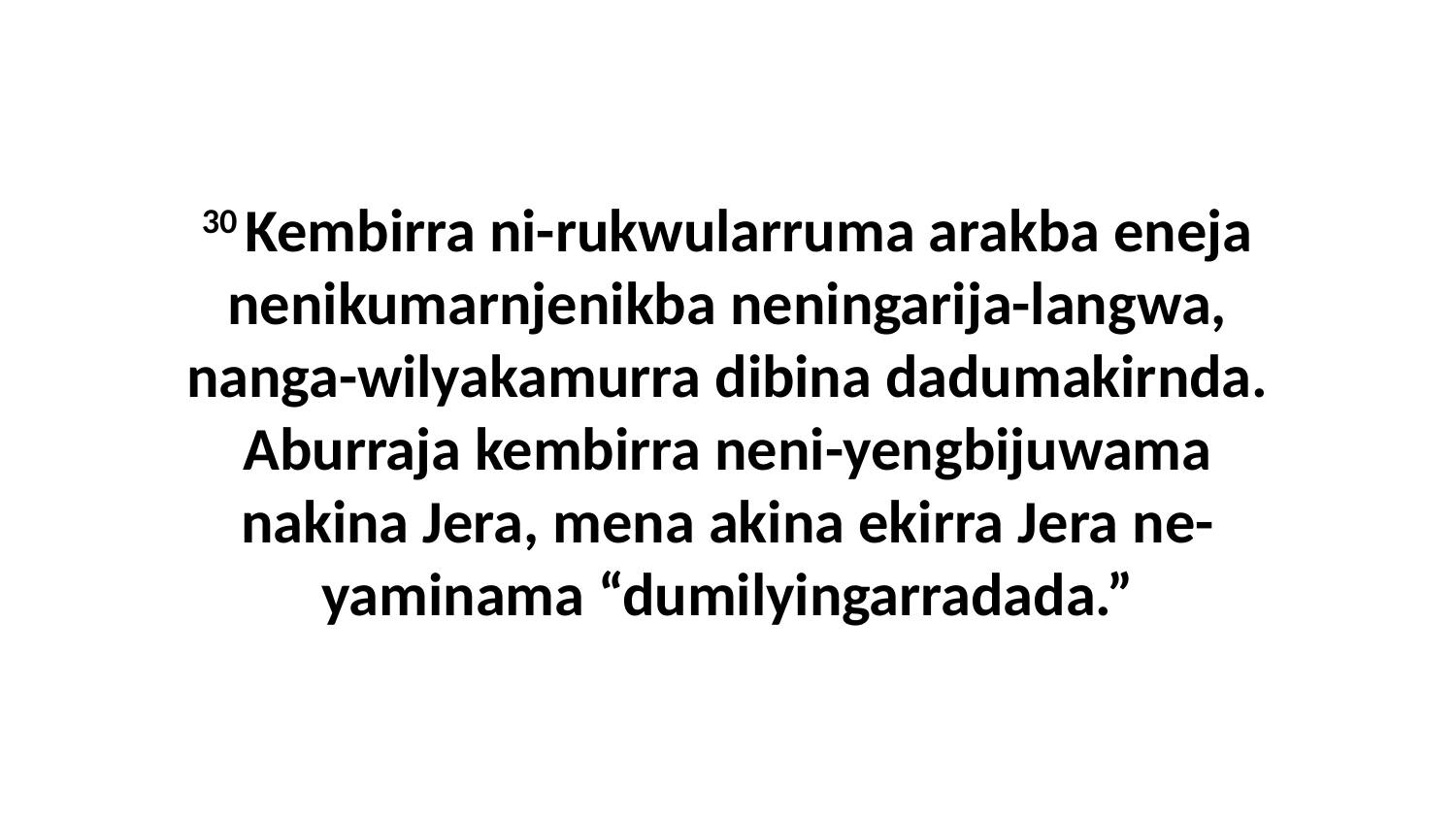

30 Kembirra ni-rukwularruma arakba eneja nenikumarnjenikba neningarija-langwa, nanga-wilyakamurra dibina dadumakirnda. Aburraja kembirra neni-yengbijuwama nakina Jera, mena akina ekirra Jera ne-yaminama “dumilyingarradada.”